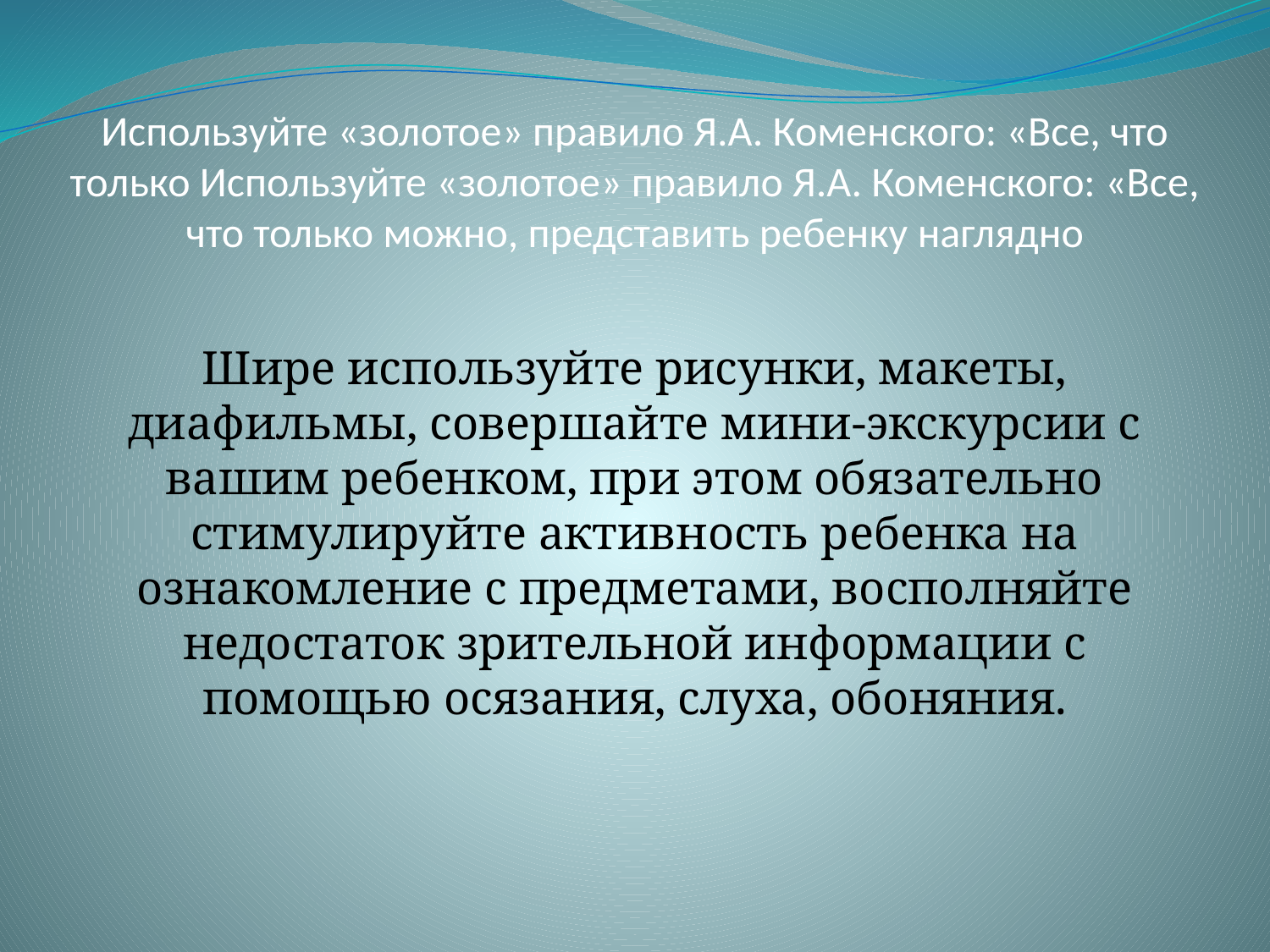

# Используйте «золотое» правило Я.А. Коменского: «Все, что только Используйте «золотое» правило Я.А. Коменского: «Все, что только можно, представить ребенку наглядно

Шире используйте рисунки, макеты, диафильмы, совершайте мини-экскурсии с вашим ребенком, при этом обязательно стимулируйте активность ребенка на ознакомление с предметами, восполняйте недостаток зрительной информации с помощью осязания, слуха, обоняния.